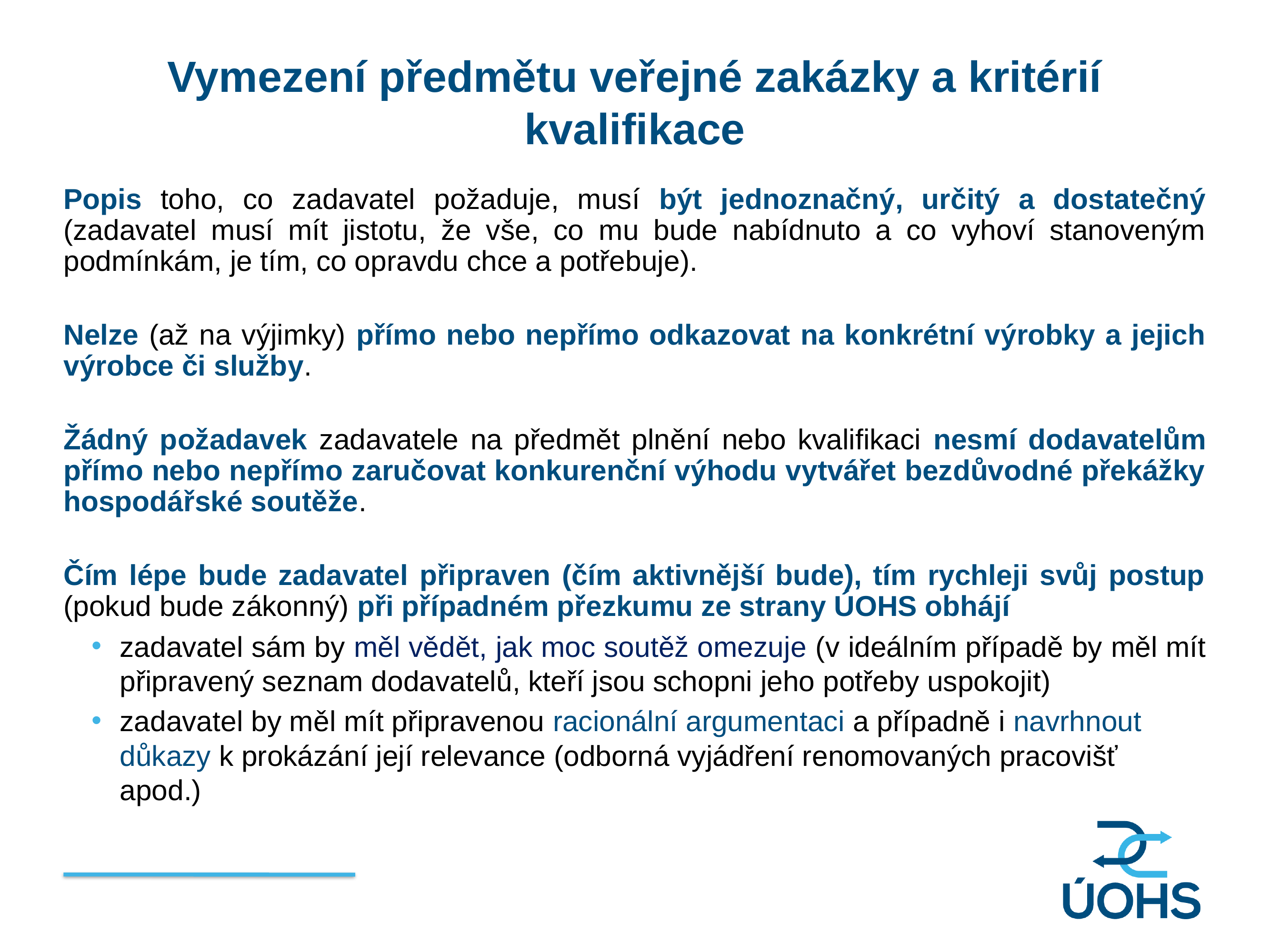

Vymezení předmětu veřejné zakázky a kritérií kvalifikace

Popis toho, co zadavatel požaduje, musí být jednoznačný, určitý a dostatečný (zadavatel musí mít jistotu, že vše, co mu bude nabídnuto a co vyhoví stanoveným podmínkám, je tím, co opravdu chce a potřebuje).

Nelze (až na výjimky) přímo nebo nepřímo odkazovat na konkrétní výrobky a jejich výrobce či služby.

Žádný požadavek zadavatele na předmět plnění nebo kvalifikaci nesmí dodavatelům přímo nebo nepřímo zaručovat konkurenční výhodu vytvářet bezdůvodné překážky hospodářské soutěže.

Čím lépe bude zadavatel připraven (čím aktivnější bude), tím rychleji svůj postup (pokud bude zákonný) při případném přezkumu ze strany ÚOHS obhájí
zadavatel sám by měl vědět, jak moc soutěž omezuje (v ideálním případě by měl mít připravený seznam dodavatelů, kteří jsou schopni jeho potřeby uspokojit)
zadavatel by měl mít připravenou racionální argumentaci a případně i navrhnout důkazy k prokázání její relevance (odborná vyjádření renomovaných pracovišť apod.)